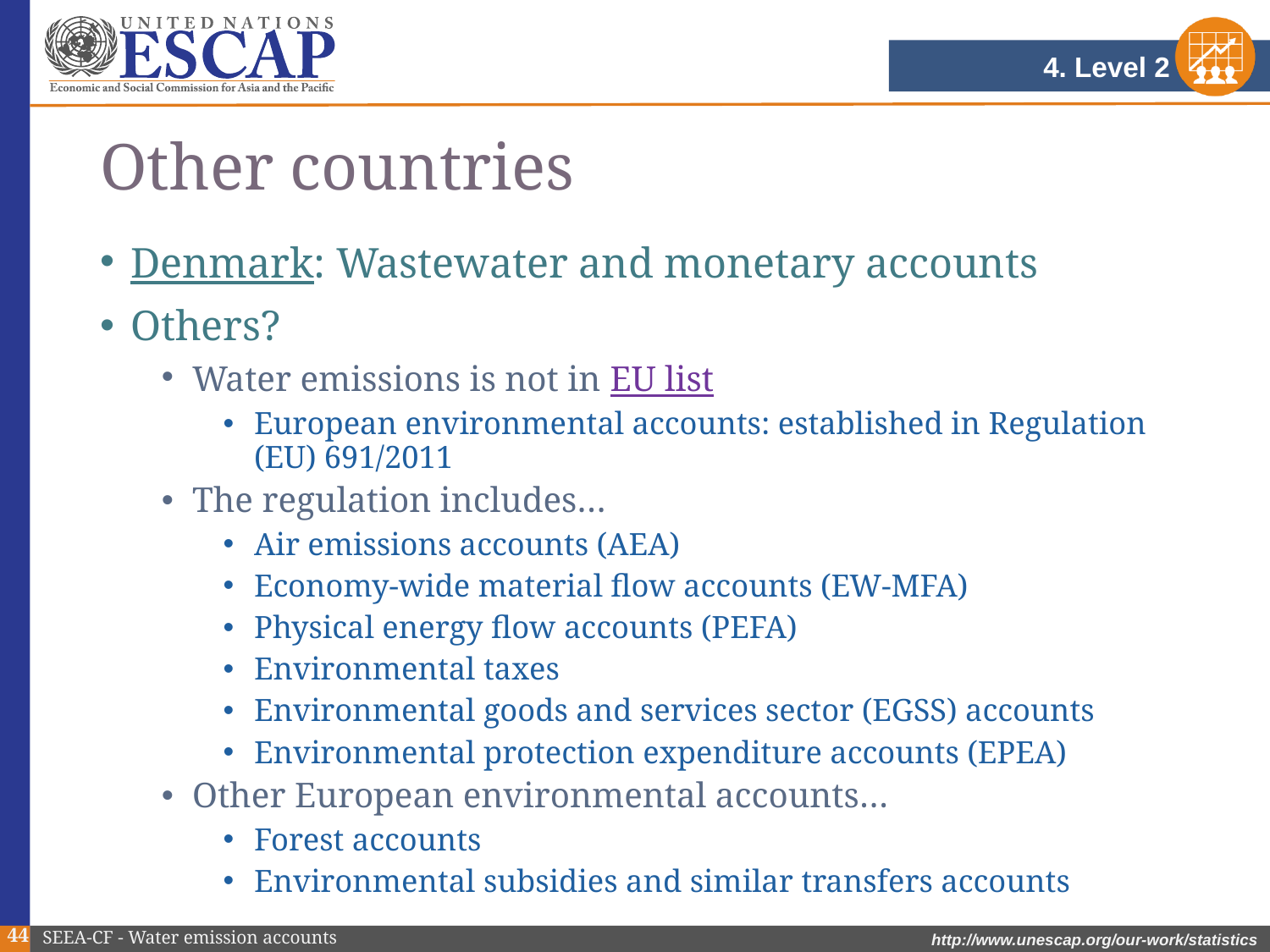

4. Level 2
# Other countries
Denmark: Wastewater and monetary accounts
Others?
Water emissions is not in EU list
European environmental accounts: established in Regulation (EU) 691/2011
The regulation includes…
Air emissions accounts (AEA)
Economy-wide material flow accounts (EW-MFA)
Physical energy flow accounts (PEFA)
Environmental taxes
Environmental goods and services sector (EGSS) accounts
Environmental protection expenditure accounts (EPEA)
Other European environmental accounts…
Forest accounts
Environmental subsidies and similar transfers accounts
44
SEEA-CF - Water emission accounts